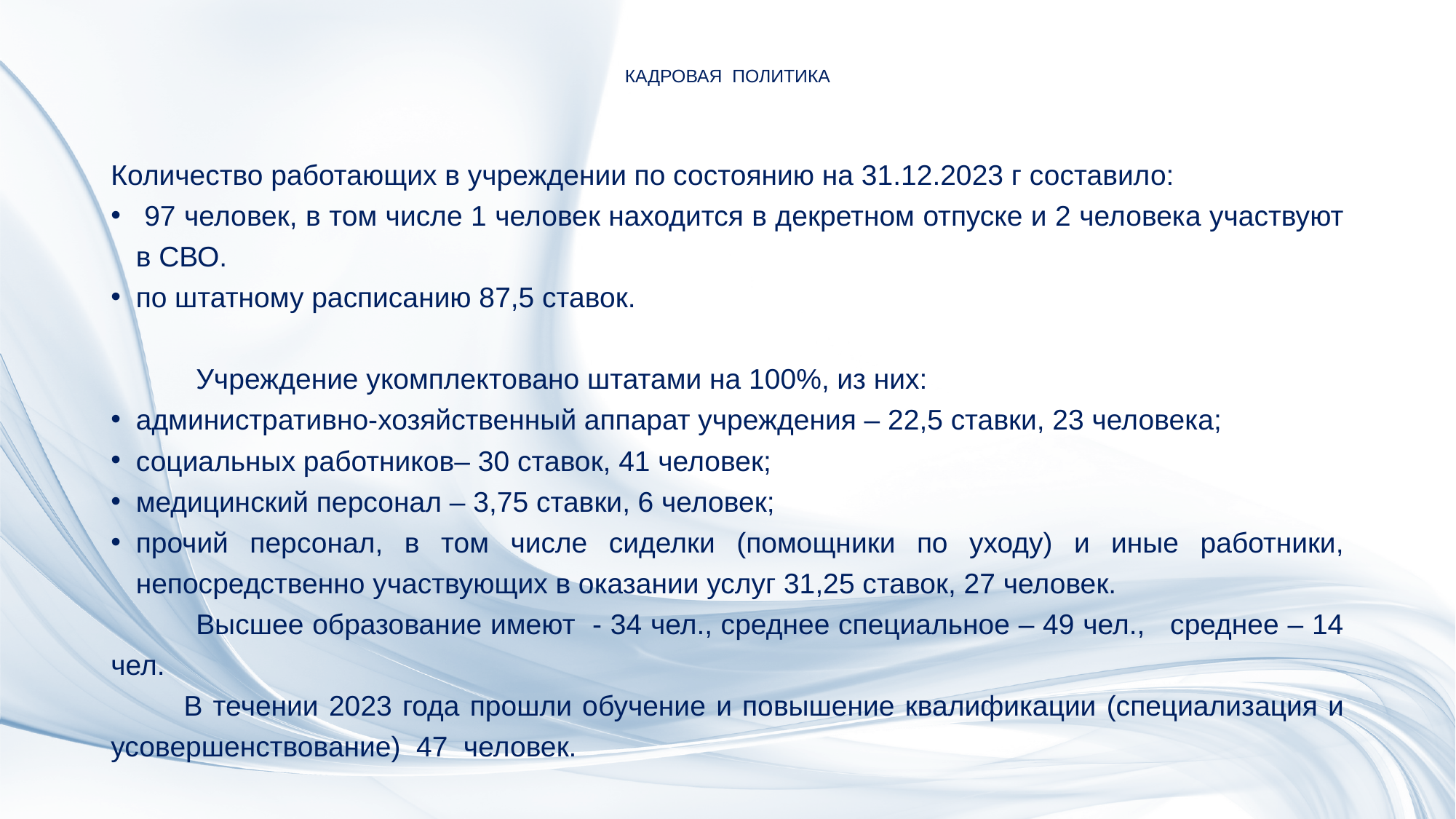

# КАДРОВАЯ  ПОЛИТИКА
Количество работающих в учреждении по состоянию на 31.12.2023 г составило:
 97 человек, в том числе 1 человек находится в декретном отпуске и 2 человека участвуют в СВО.
по штатному расписанию 87,5 ставок.

	Учреждение укомплектовано штатами на 100%, из них:
административно-хозяйственный аппарат учреждения – 22,5 ставки, 23 человека;
социальных работников– 30 ставок, 41 человек;
медицинский персонал – 3,75 ставки, 6 человек;
прочий персонал, в том числе сиделки (помощники по уходу) и иные работники, непосредственно участвующих в оказании услуг 31,25 ставок, 27 человек.
	Высшее образование имеют  - 34 чел., среднее специальное – 49 чел.,   среднее – 14 чел.
       В течении 2023 года прошли обучение и повышение квалификации (специализация и усовершенствование)  47  человек.